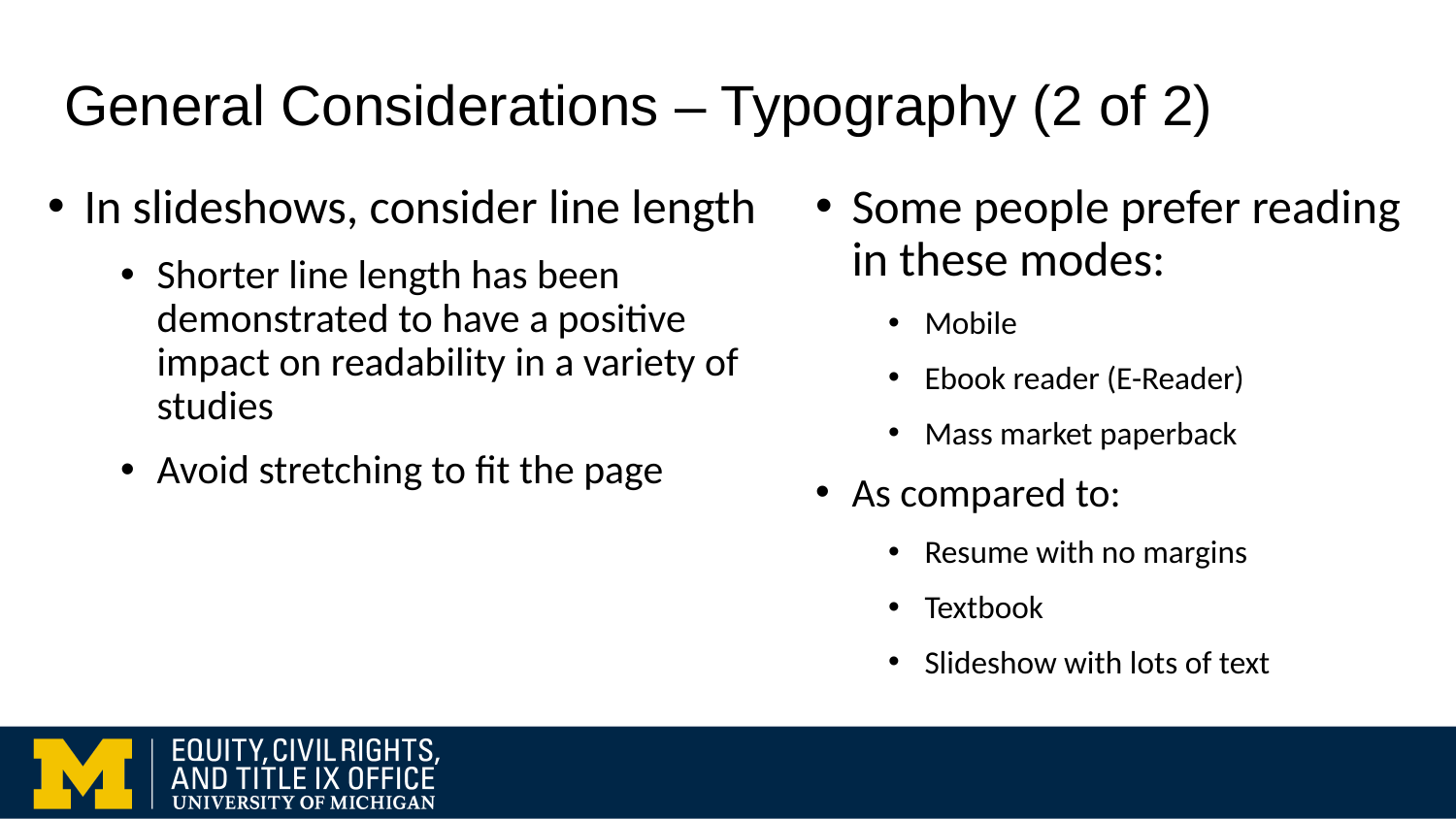

# General Considerations – Typography (2 of 2)
In slideshows, consider line length
Shorter line length has been demonstrated to have a positive impact on readability in a variety of studies
Avoid stretching to fit the page
Some people prefer reading in these modes:
Mobile
Ebook reader (E-Reader)
Mass market paperback
As compared to:
Resume with no margins
Textbook
Slideshow with lots of text